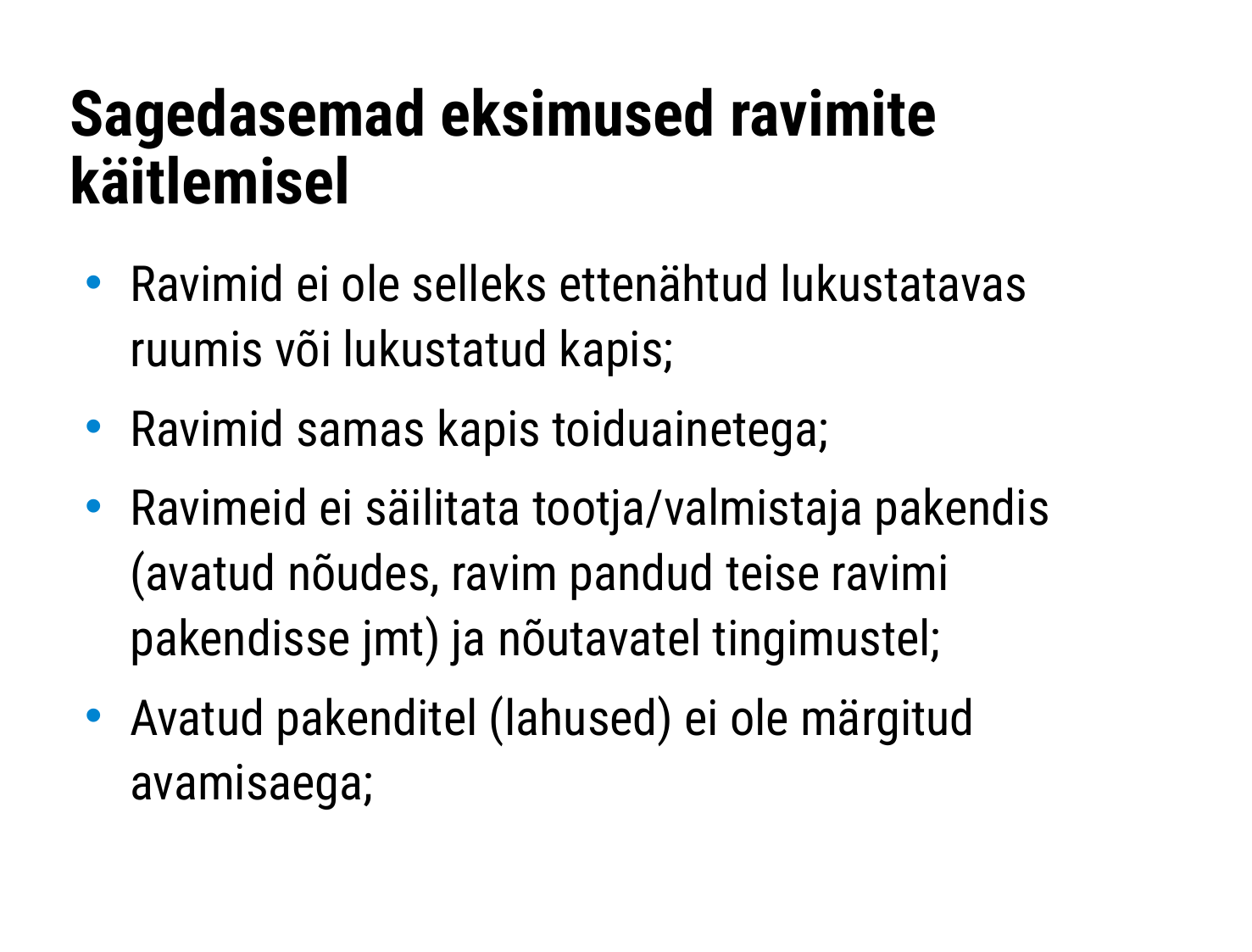

# Sagedasemad eksimused ravimite käitlemisel
Ravimid ei ole selleks ettenähtud lukustatavas ruumis või lukustatud kapis;
Ravimid samas kapis toiduainetega;
Ravimeid ei säilitata tootja/valmistaja pakendis (avatud nõudes, ravim pandud teise ravimi pakendisse jmt) ja nõutavatel tingimustel;
Avatud pakenditel (lahused) ei ole märgitud avamisaega;